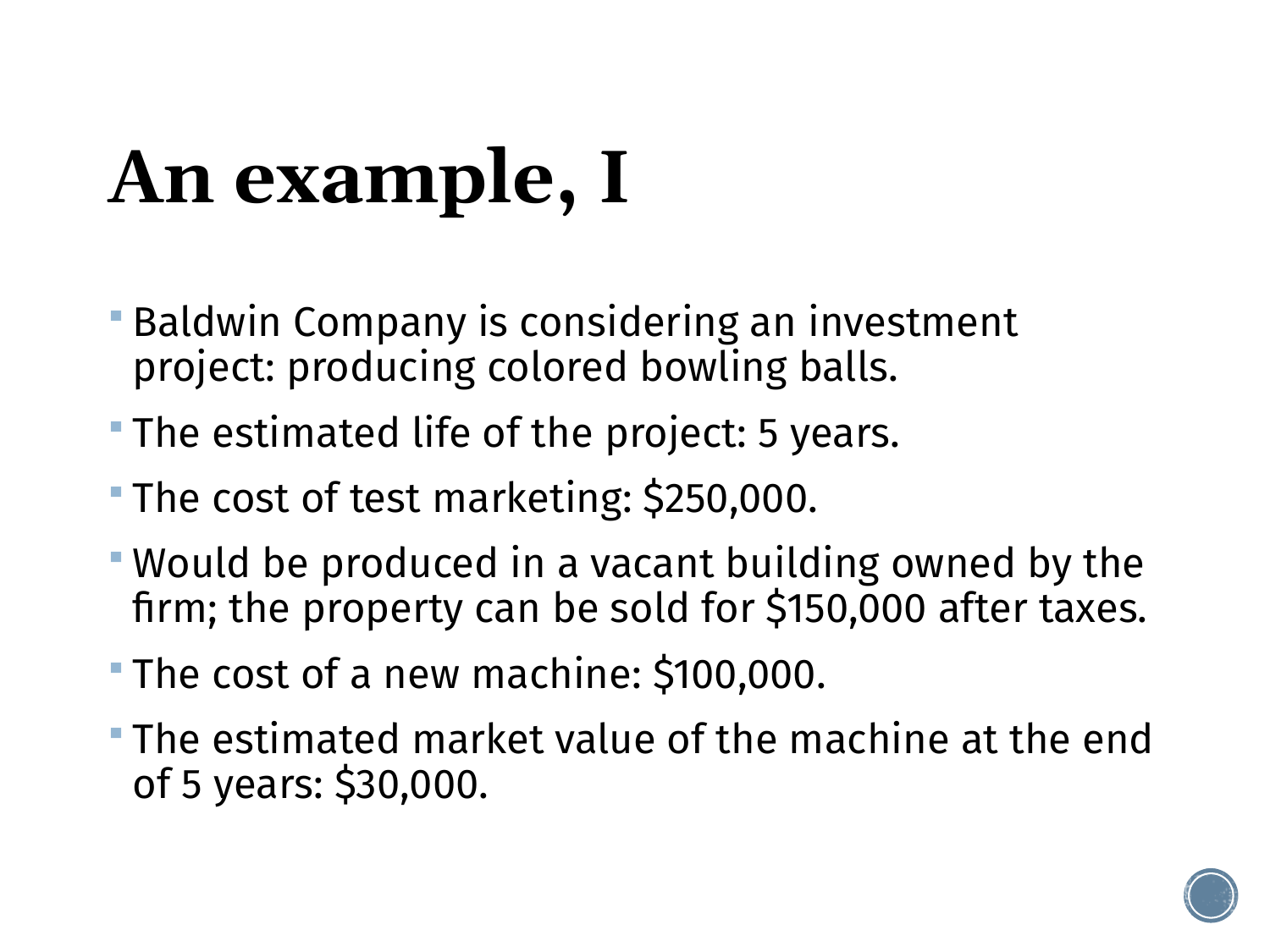

# An example, I
Baldwin Company is considering an investment project: producing colored bowling balls.
The estimated life of the project: 5 years.
The cost of test marketing: $250,000.
Would be produced in a vacant building owned by the firm; the property can be sold for $150,000 after taxes.
The cost of a new machine: $100,000.
The estimated market value of the machine at the end of 5 years: $30,000.